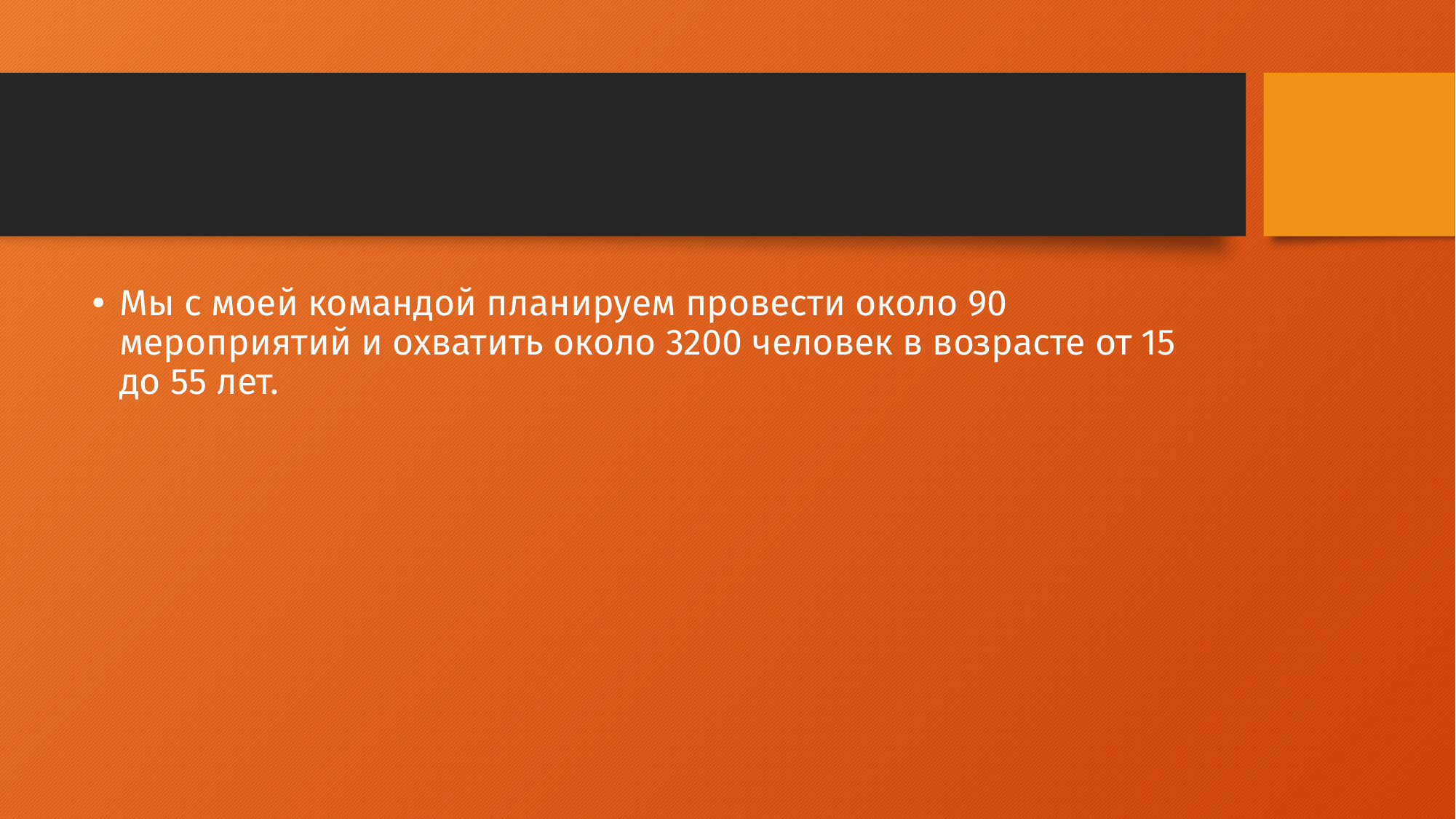

#
Мы с моей командой планируем провести около 90 мероприятий и охватить около 3200 человек в возрасте от 15 до 55 лет.